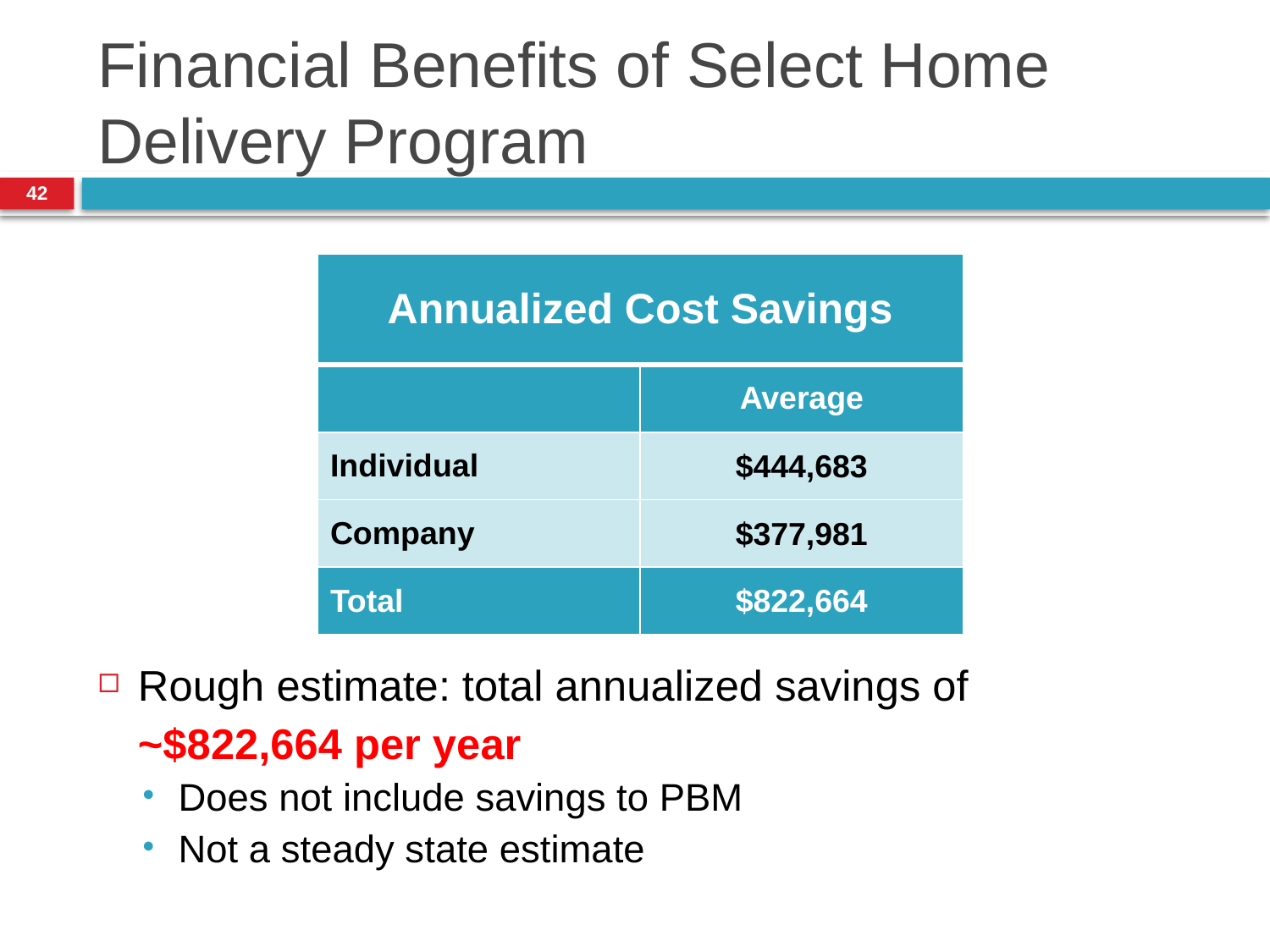

# Financial Benefits of Select Home Delivery Program
42
| Annualized Cost Savings |  |
| --- | --- |
|  | Average |
| Individual | $444,683 |
| Company | $377,981 |
| Total | $822,664 |
Rough estimate: total annualized savings of
	~$822,664 per year
Does not include savings to PBM
Not a steady state estimate